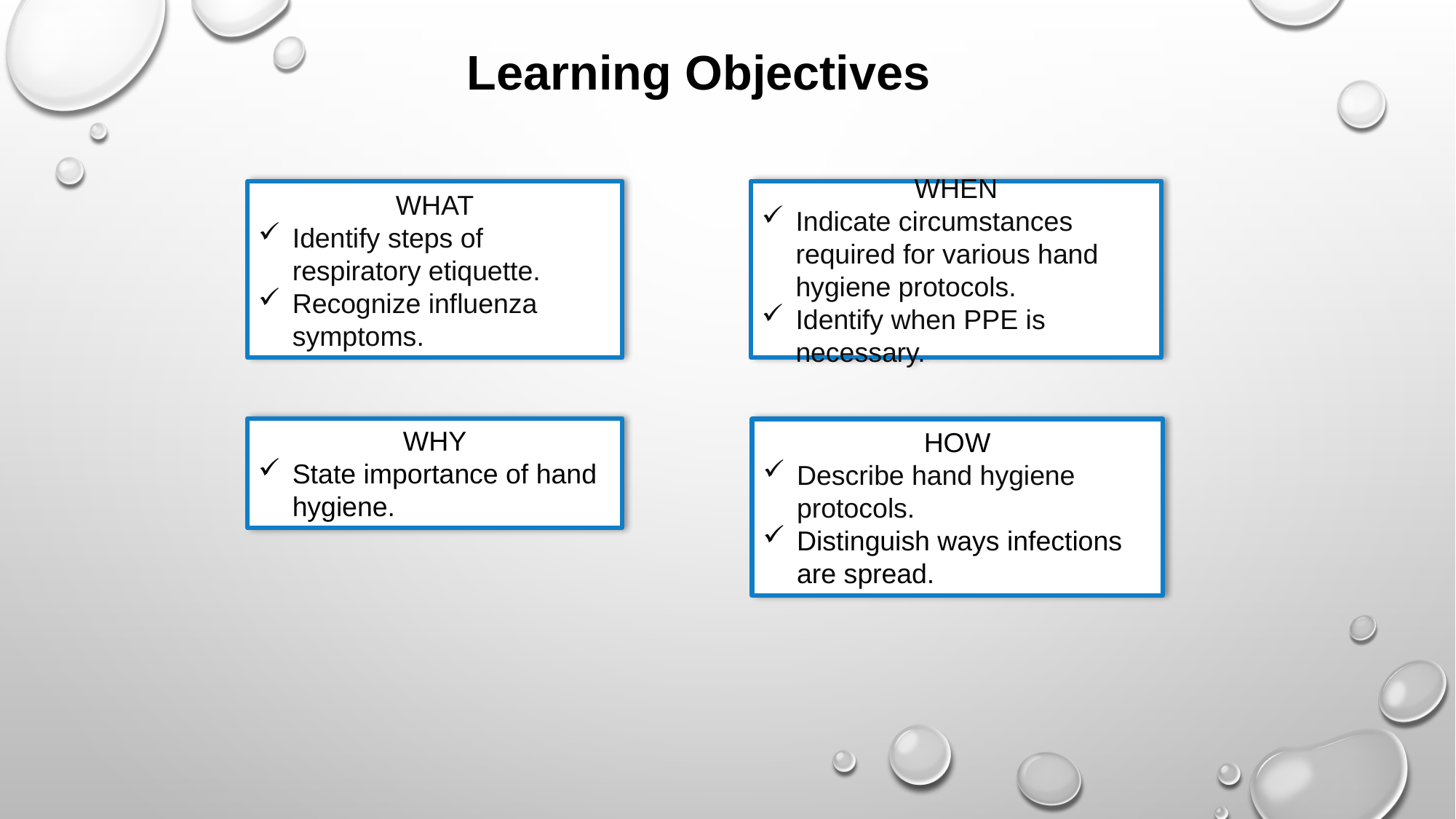

Learning Objectives

WHAT
Identify steps of respiratory etiquette.
Recognize influenza symptoms.

WHEN
Indicate circumstances required for various hand hygiene protocols.
Identify when PPE is necessary.
WHY
State importance of hand hygiene.
HOW
Describe hand hygiene protocols.
Distinguish ways infections are spread.